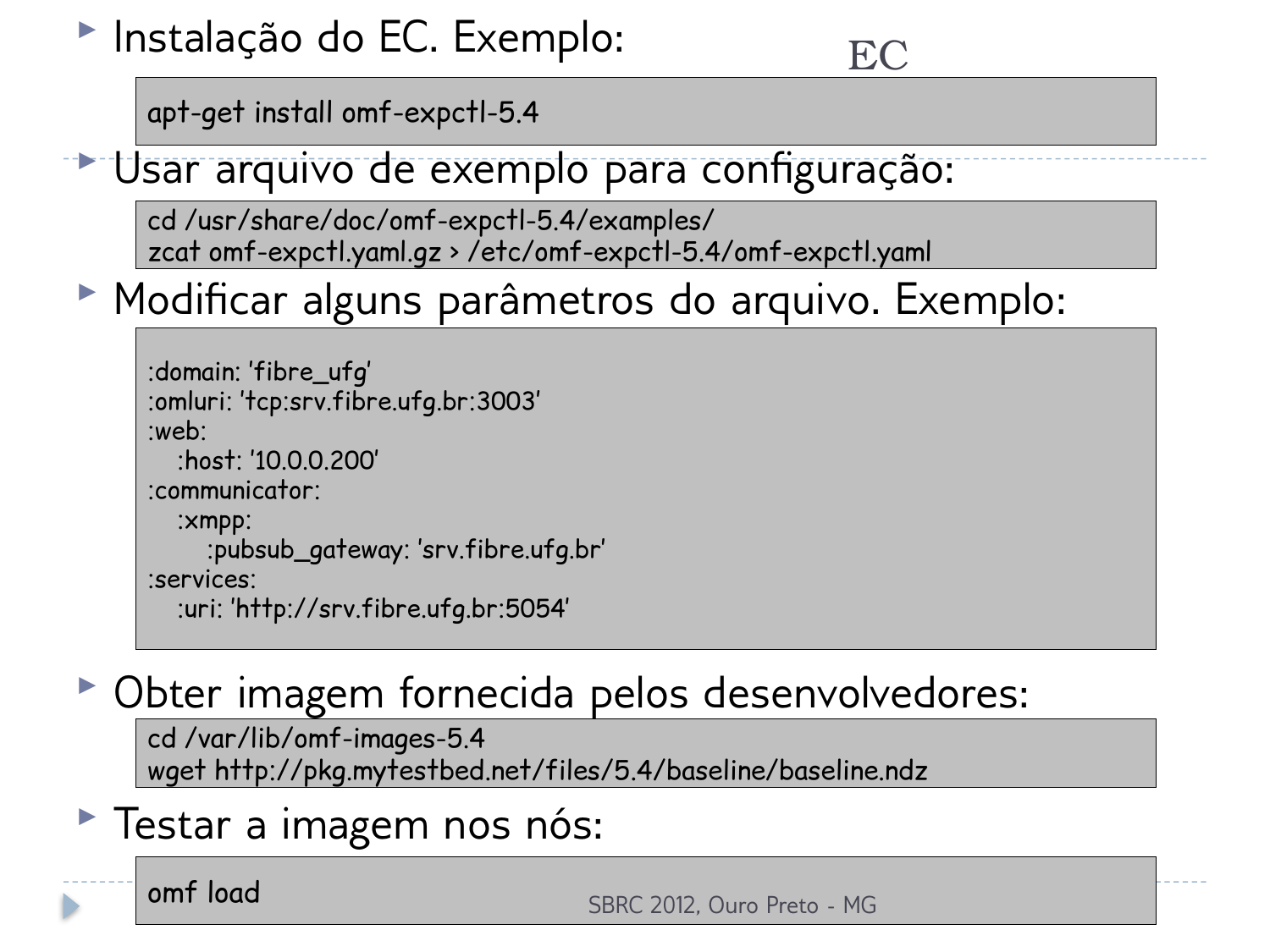

Instalação do EC. Exemplo:

Usar arquivo de exemplo para configuração:

Modificar alguns parâmetros do arquivo. Exemplo:

Obter imagem fornecida pelos desenvolvedores:

Testar a imagem nos nós:

# EC
apt-get install omf-expctl-5.4
cd /usr/share/doc/omf-expctl-5.4/examples/
zcat omf-expctl.yaml.gz > /etc/omf-expctl-5.4/omf-expctl.yaml
:domain: ’fibre_ufg’
:omluri: ’tcp:srv.fibre.ufg.br:3003’
:web:
    :host: ’10.0.0.200’
:communicator:
    :xmpp:
        :pubsub_gateway: ’srv.fibre.ufg.br’
:services:
    :uri: ’http://srv.fibre.ufg.br:5054’
cd /var/lib/omf-images-5.4
wget http://pkg.mytestbed.net/files/5.4/baseline/baseline.ndz
omf load
SBRC 2012, Ouro Preto - MG